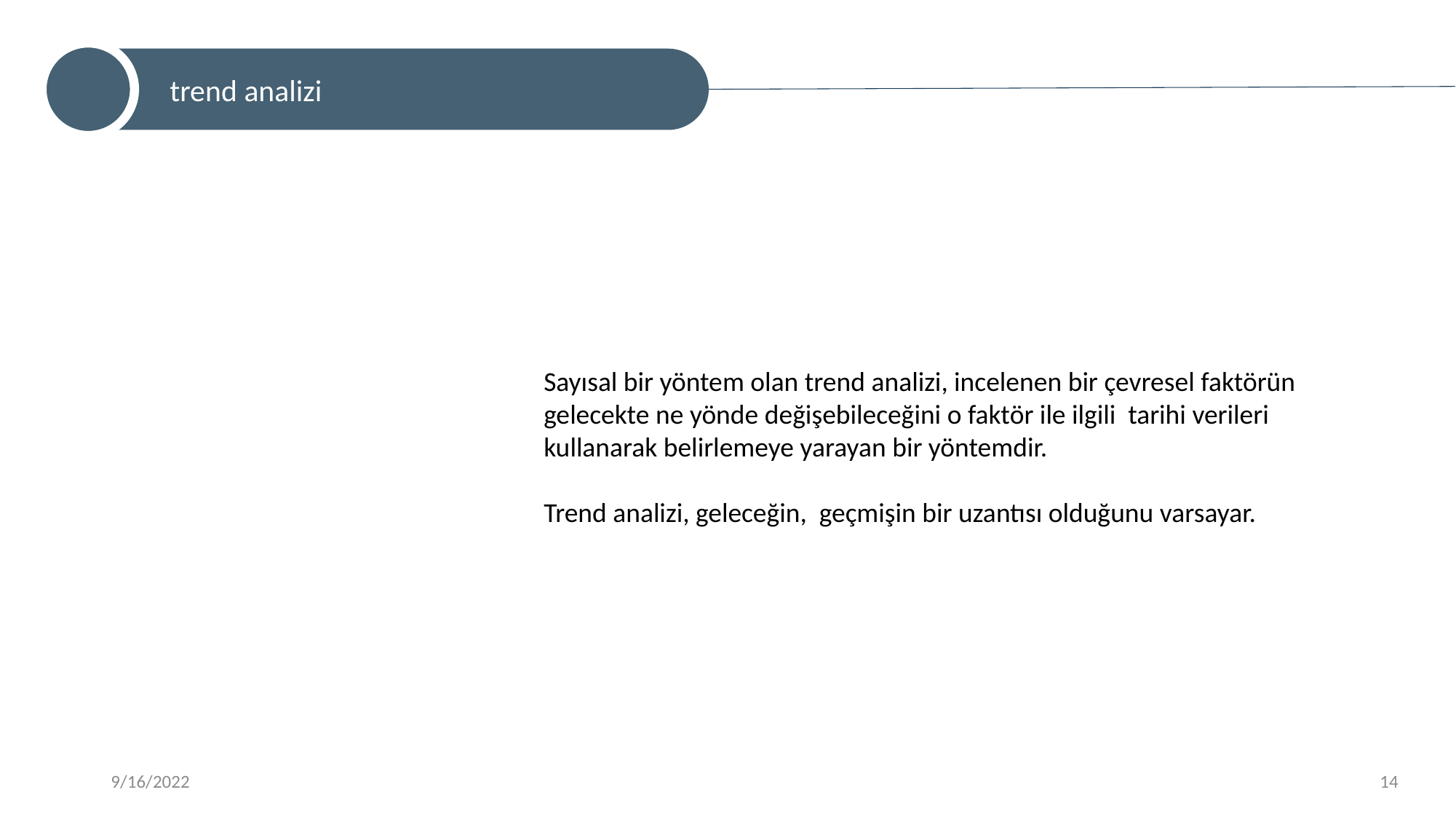

0         trend analizi

Sayısal bir yöntem olan trend analizi, incelenen bir çevresel faktörün gelecekte ne yönde değişebileceğini o faktör ile ilgili  tarihi verileri kullanarak belirlemeye yarayan bir yöntemdir.

Trend analizi, geleceğin,  geçmişin bir uzantısı olduğunu varsayar.
14
9/16/2022